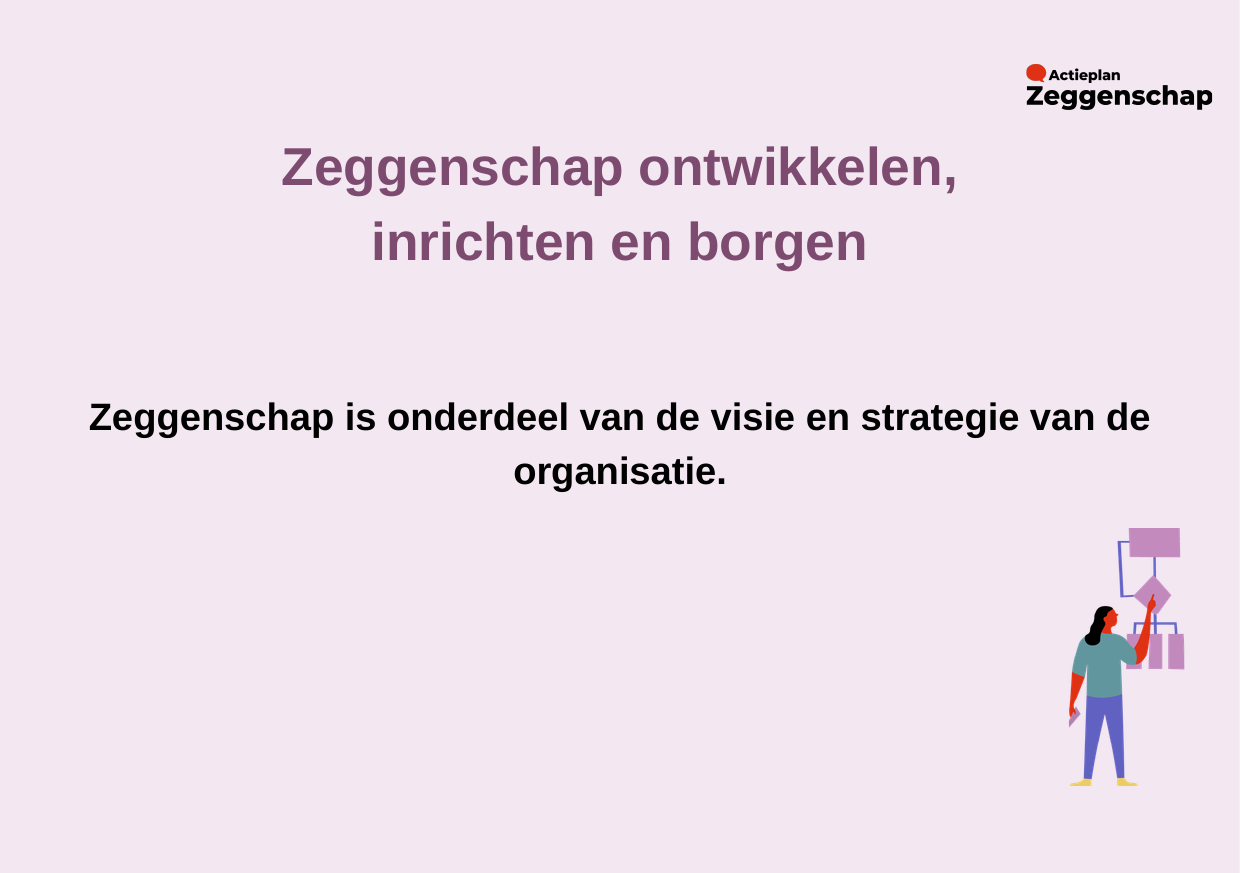

Zeggenschap ontwikkelen, inrichten en borgen
Zeggenschap is onderdeel van de visie en strategie van de organisatie.​